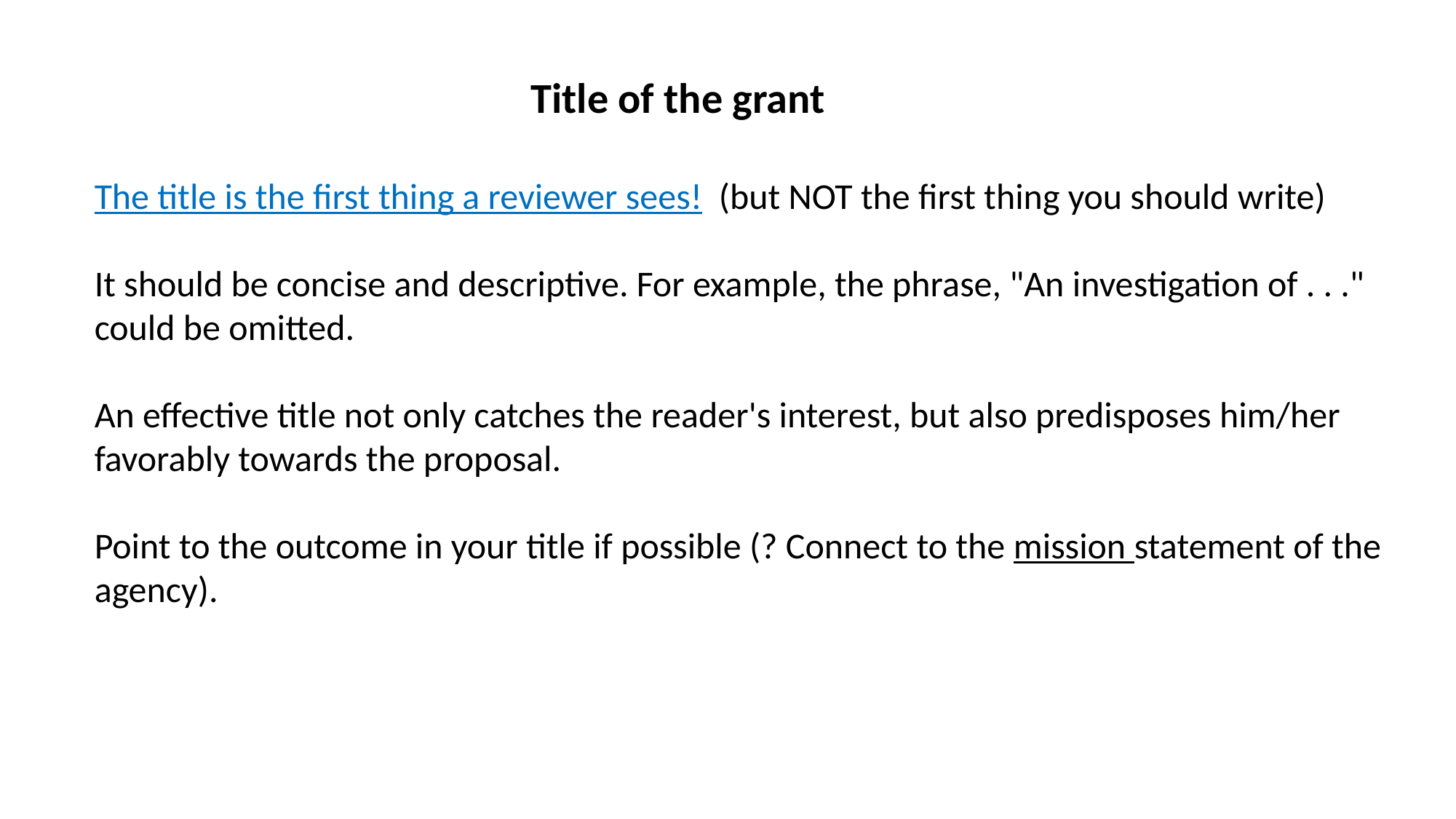

Title of the grant

The title is the first thing a reviewer sees!  (but NOT the first thing you should write)

It should be concise and descriptive. For example, the phrase, "An investigation of . . ." could be omitted.

An effective title not only catches the reader's interest, but also predisposes him/her favorably towards the proposal.

Point to the outcome in your title if possible (? Connect to the mission statement of the agency).